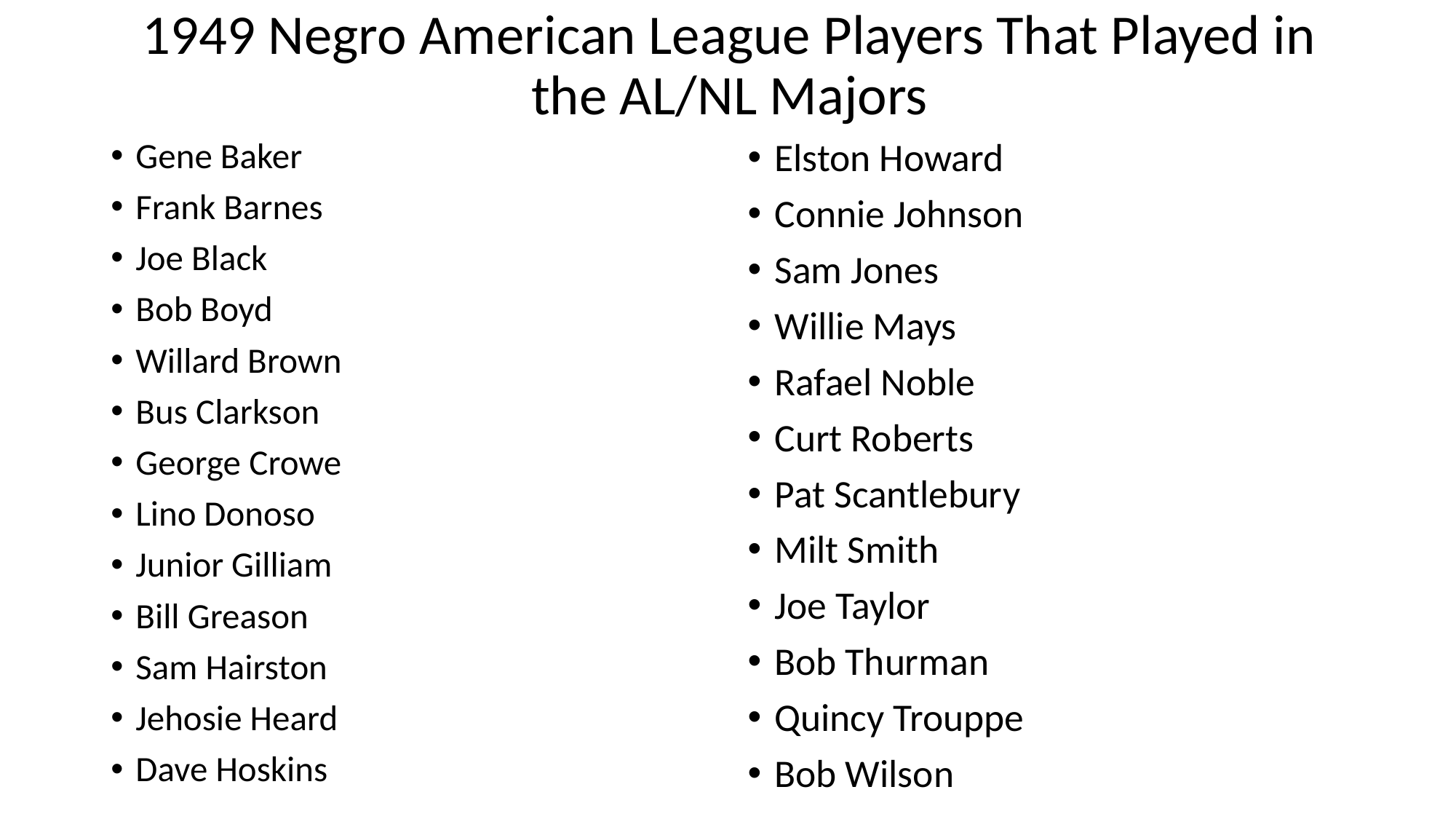

# 1949 Negro American League Players That Played in the AL/NL Majors
Gene Baker
Frank Barnes
Joe Black
Bob Boyd
Willard Brown
Bus Clarkson
George Crowe
Lino Donoso
Junior Gilliam
Bill Greason
Sam Hairston
Jehosie Heard
Dave Hoskins

Elston Howard
Connie Johnson
Sam Jones
Willie Mays
Rafael Noble
Curt Roberts
Pat Scantlebury
Milt Smith
Joe Taylor
Bob Thurman
Quincy Trouppe
Bob Wilson